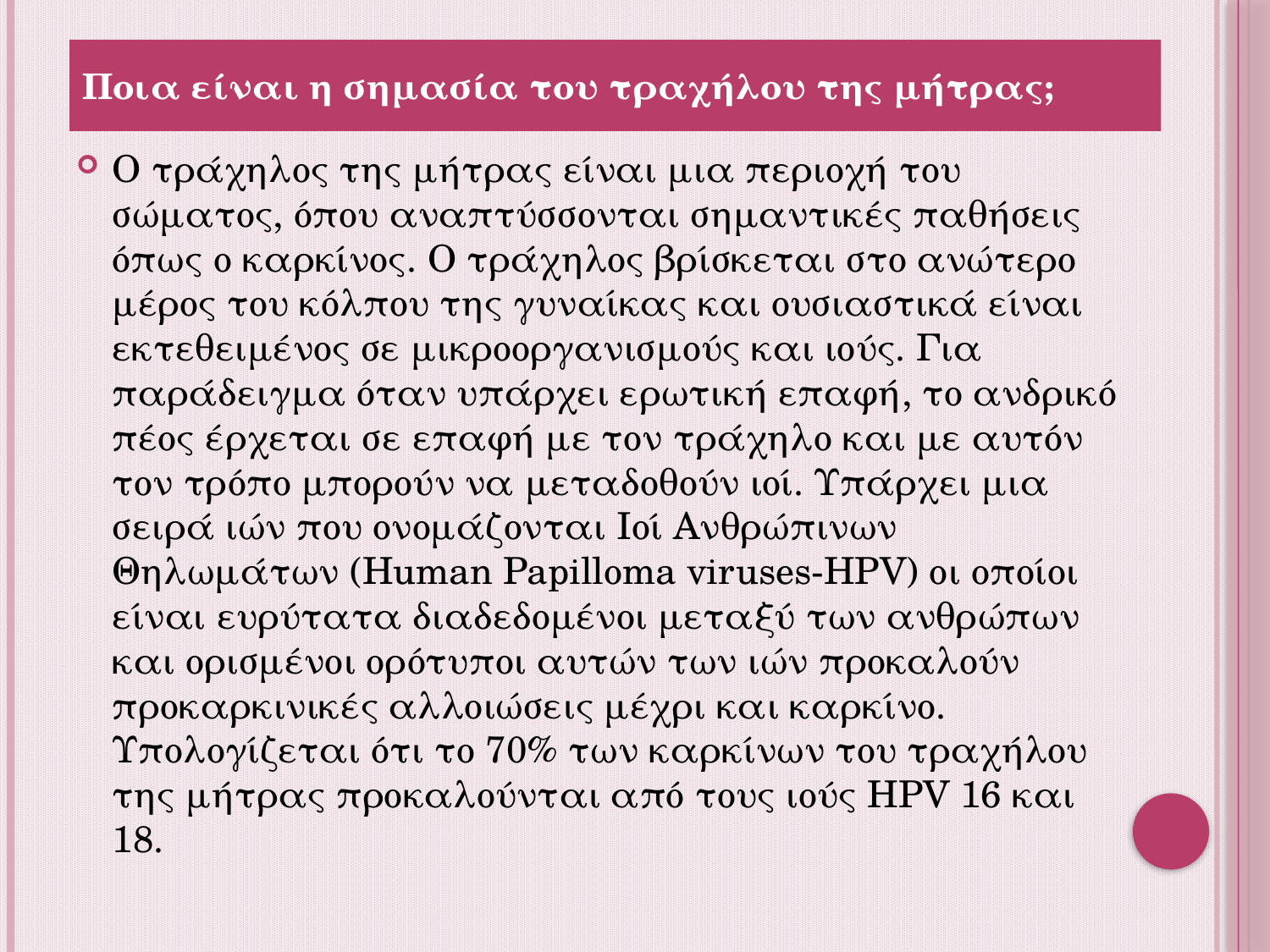

Ποια είναι η σημασία του τραχήλου της μήτρας;
Ο τράχηλος της μήτρας είναι μια περιοχή του σώματος, όπου αναπτύσσονται σημαντικές παθήσεις όπως ο καρκίνος. Ο τράχηλος βρίσκεται στο ανώτερο μέρος του κόλπου της γυναίκας και ουσιαστικά είναι εκτεθειμένος σε μικροοργανισμούς και ιούς. Για παράδειγμα όταν υπάρχει ερωτική επαφή, το ανδρικό πέος έρχεται σε επαφή με τον τράχηλο και με αυτόν τον τρόπο μπορούν να μεταδοθούν ιοί. Υπάρχει μια σειρά ιών που ονομάζονται Ιοί Ανθρώπινων Θηλωμάτων (Human Papilloma viruses-HPV) οι οποίοι είναι ευρύτατα διαδεδομένοι μεταξύ των ανθρώπων και ορισμένοι ορότυποι αυτών των ιών προκαλούν προκαρκινικές αλλοιώσεις μέχρι και καρκίνο. Υπολογίζεται ότι το 70% των καρκίνων του τραχήλου της μήτρας προκαλούνται από τους ιούς HPV 16 και 18.